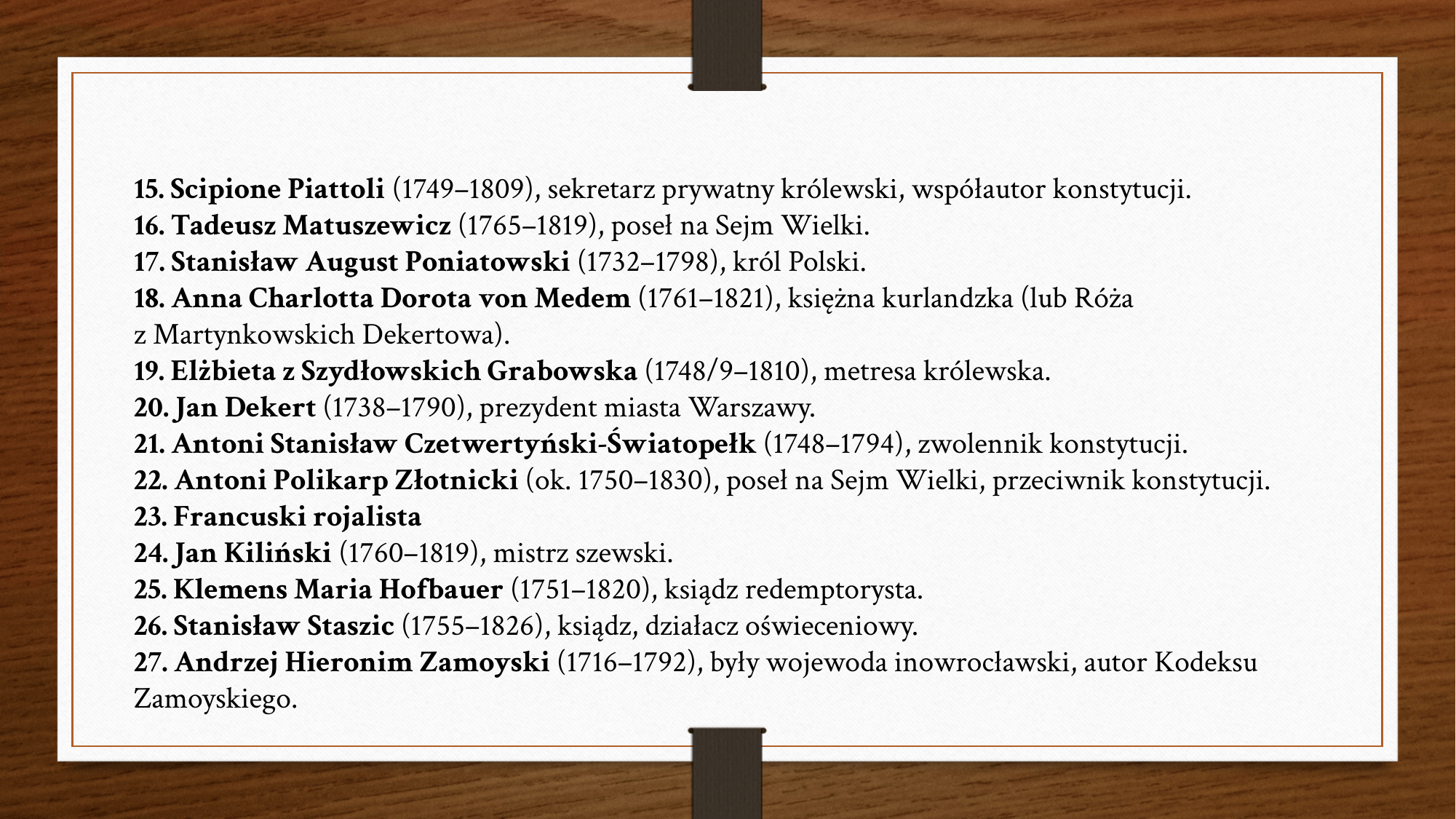

15. Scipione Piattoli (1749–1809), sekretarz prywatny królewski, współautor konstytucji.
16. Tadeusz Matuszewicz (1765–1819), poseł na Sejm Wielki.
17. Stanisław August Poniatowski (1732–1798), król Polski.
18. Anna Charlotta Dorota von Medem (1761–1821), księżna kurlandzka (lub Róża z Martynkowskich Dekertowa).
19. Elżbieta z Szydłowskich Grabowska (1748/9–1810), metresa królewska.
20. Jan Dekert (1738–1790), prezydent miasta Warszawy.
21. Antoni Stanisław Czetwertyński‑Światopełk (1748–1794), zwolennik konstytucji.
22. Antoni Polikarp Złotnicki (ok. 1750–1830), poseł na Sejm Wielki, przeciwnik konstytucji.
23. Francuski rojalista
24. Jan Kiliński (1760–1819), mistrz szewski.
25. Klemens Maria Hofbauer (1751–1820), ksiądz redemptorysta.
26. Stanisław Staszic (1755–1826), ksiądz, działacz oświeceniowy.
27. Andrzej Hieronim Zamoyski (1716–1792), były wojewoda inowrocławski, autor Kodeksu Zamoyskiego.